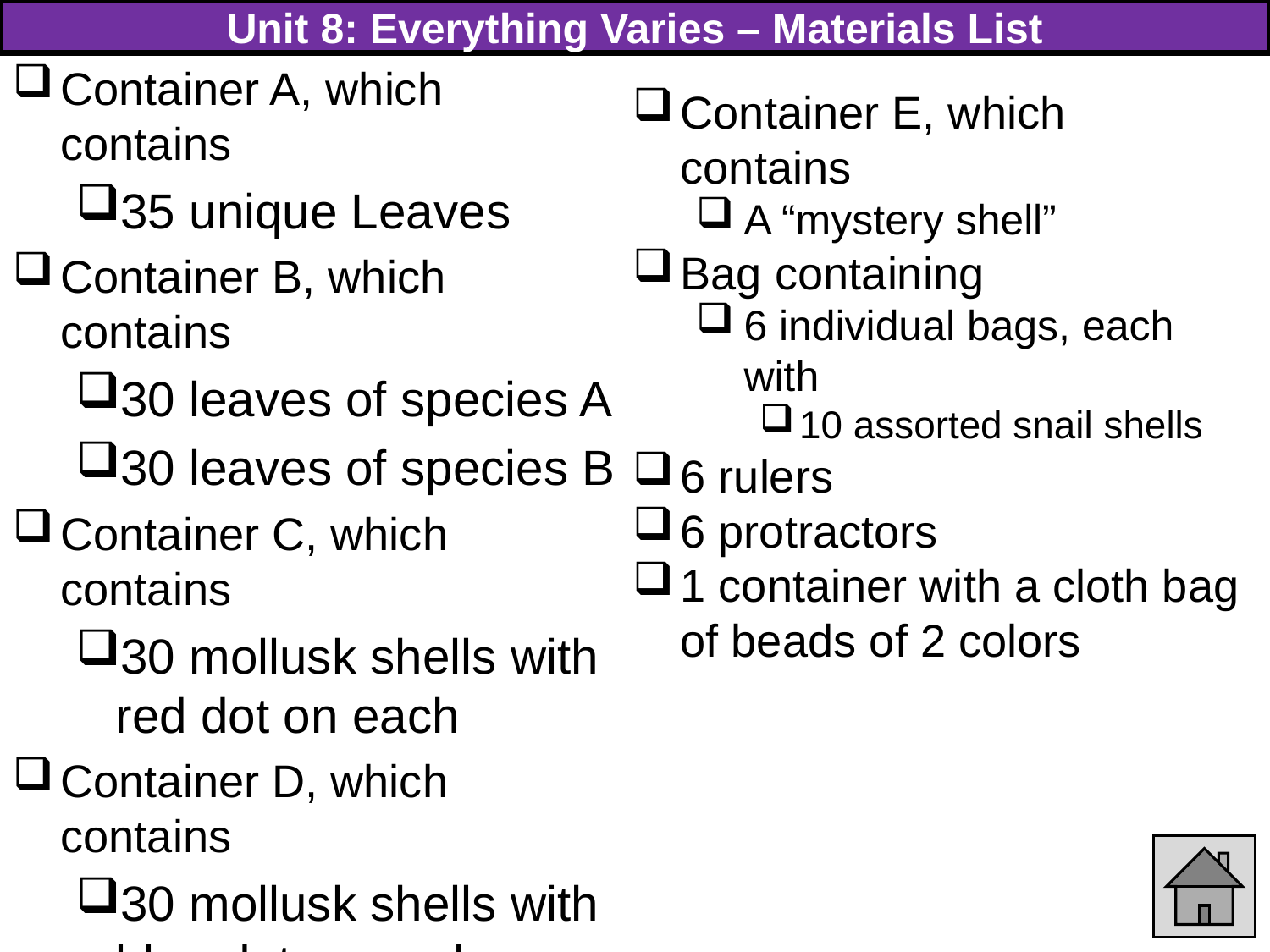

# Unit 8: Everything Varies – Materials List
Container A, which contains
35 unique Leaves
Container B, which contains
30 leaves of species A
30 leaves of species B
Container C, which contains
30 mollusk shells with red dot on each
Container D, which contains
30 mollusk shells with blue dot on each

Container E, which contains
A “mystery shell”
Bag containing
6 individual bags, each with
10 assorted snail shells
6 rulers
6 protractors
1 container with a cloth bag of beads of 2 colors

4
4